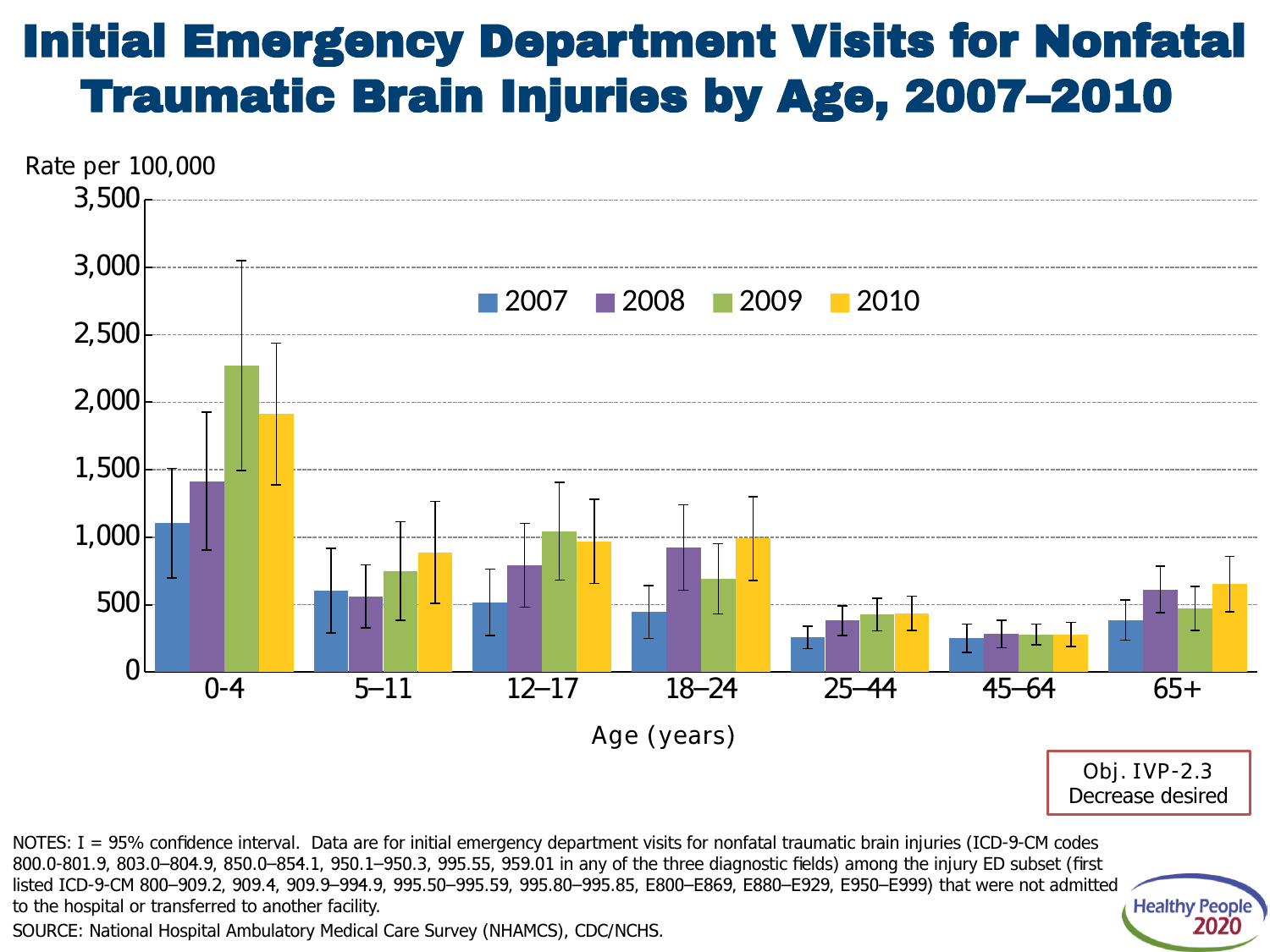

# Initial Emergency Department Visits for Nonfatal Traumatic Brain Injuries by Age, 2007–2010

### Chart

| Category | 2007 | 2008 | 2009 | 2010 |
|---|---|---|---|---|
| 0-4 | 1103.1 | 1416.0 | 2272.2 | 1913.8 |
| 5–11 | 603.5 | 560.6 | 748.5 | 888.2 |
| 12–17 | 517.4 | 791.9 | 1044.1 | 969.5 |
| 18–24 | 446.6 | 923.5 | 691.8 | 989.9 |
| 25–44 | 256.5 | 382.6 | 427.3 | 435.6 |
| 45–64 | 250.9 | 282.8 | 279.8 | 280.5 |
| 65+ | 385.8 | 612.6 | 471.5 | 653.0 |
Obj. IVP-2.3
Decrease desired

NOTES: I = 95% confidence interval.  Data are for initial emergency department visits for nonfatal traumatic brain injuries (ICD-9-CM codes 800.0-801.9, 803.0–804.9, 850.0–854.1, 950.1–950.3, 995.55, 959.01 in any of the three diagnostic fields) among the injury ED subset (first listed ICD-9-CM 800–909.2, 909.4, 909.9–994.9, 995.50–995.59, 995.80–995.85, E800–E869, E880–E929, E950–E999) that were not admitted to the hospital or transferred to another facility.
SOURCE: National Hospital Ambulatory Medical Care Survey (NHAMCS), CDC/NCHS.